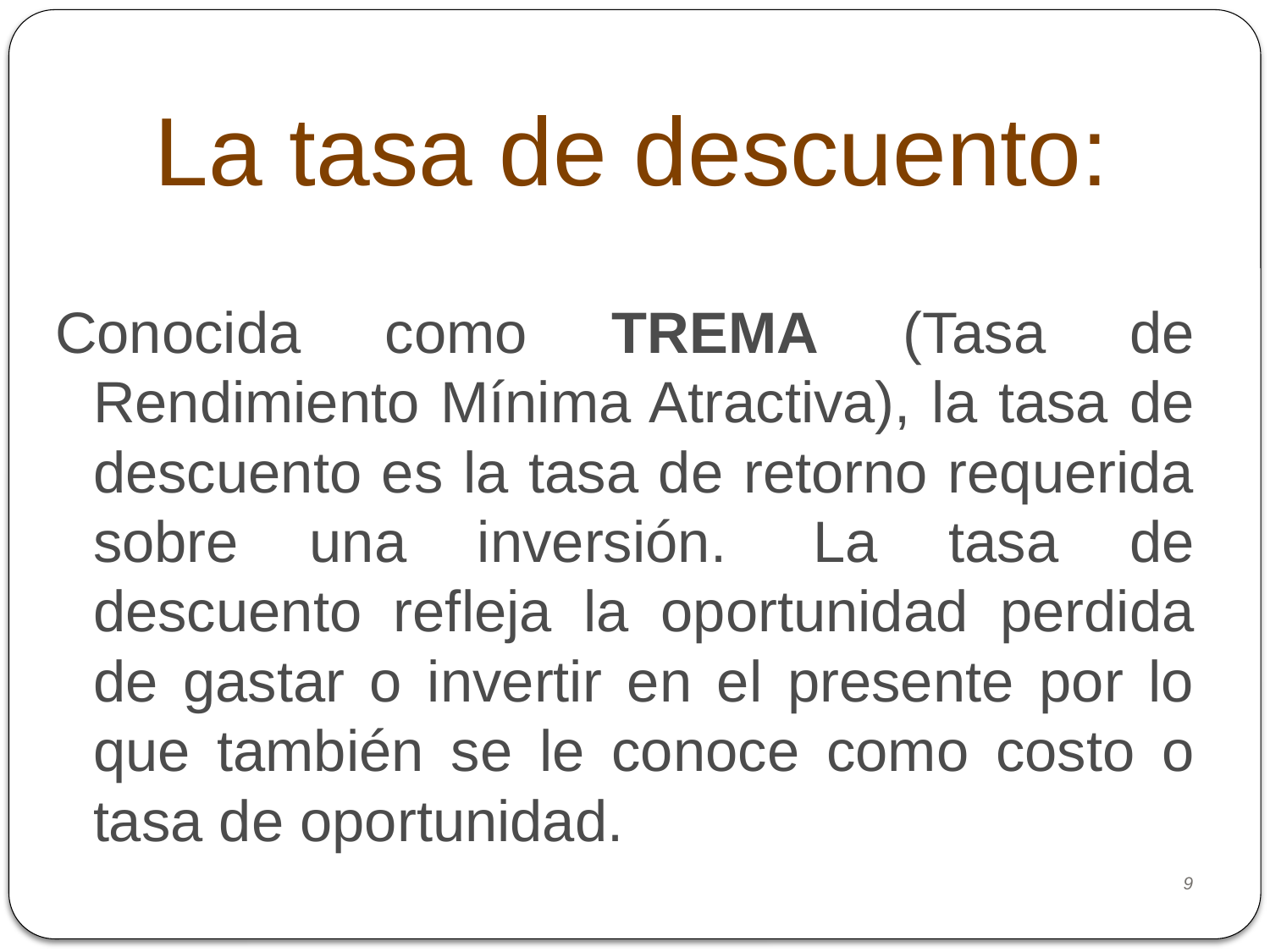

La tasa de descuento:
Conocida como TREMA (Tasa de Rendimiento Mínima Atractiva), la tasa de descuento es la tasa de retorno requerida sobre una inversión.  La tasa de descuento refleja la oportunidad perdida de gastar o invertir en el presente por lo que también se le conoce como costo o tasa de oportunidad.
9